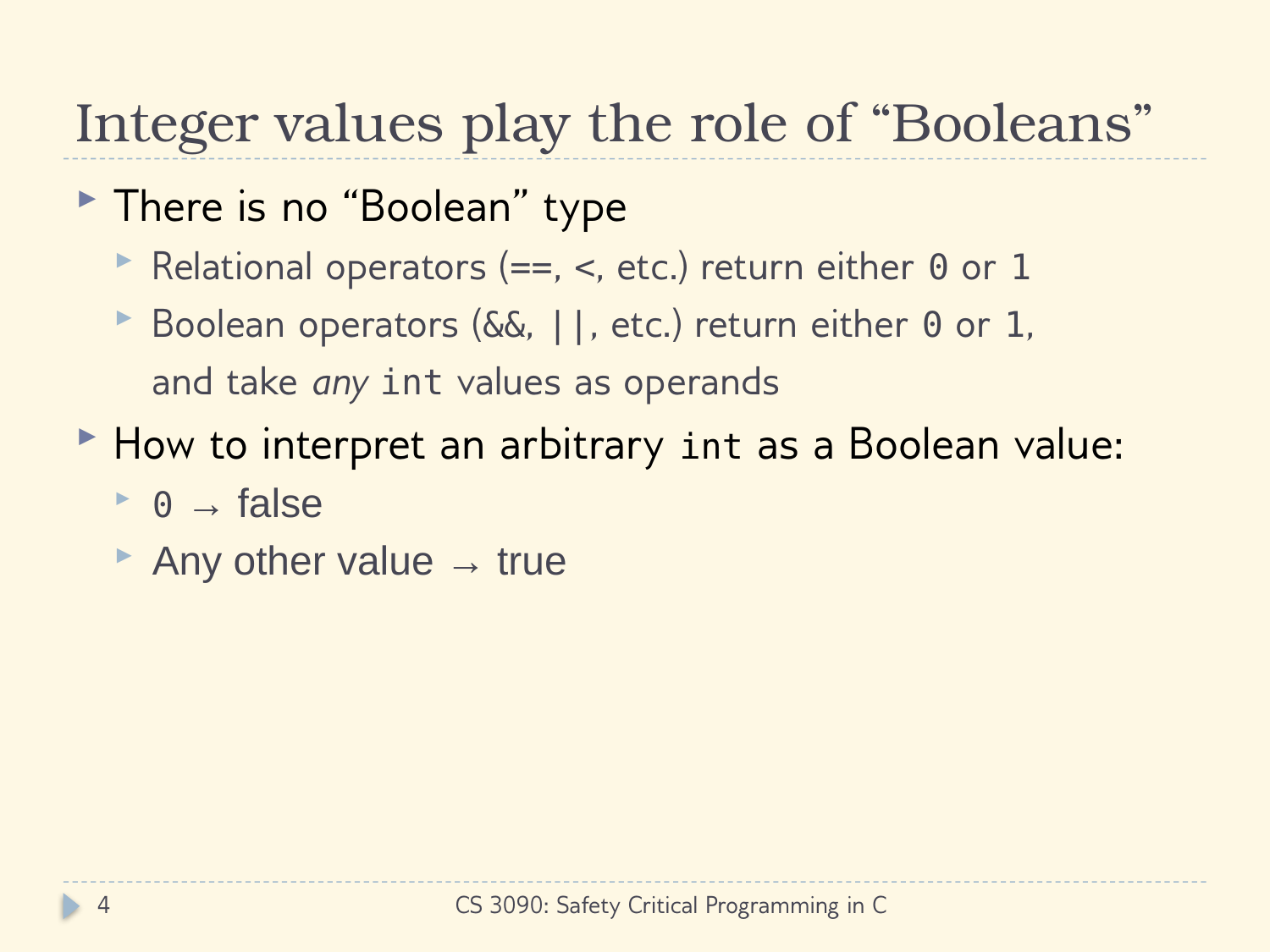

# Integer values play the role of “Booleans”
There is no “Boolean” type
Relational operators (==, <, etc.) return either 0 or 1
Boolean operators (&&, ||, etc.) return either 0 or 1,
	and take any int values as operands
How to interpret an arbitrary int as a Boolean value:
0 → false
Any other value → true

4
CS 3090: Safety Critical Programming in C